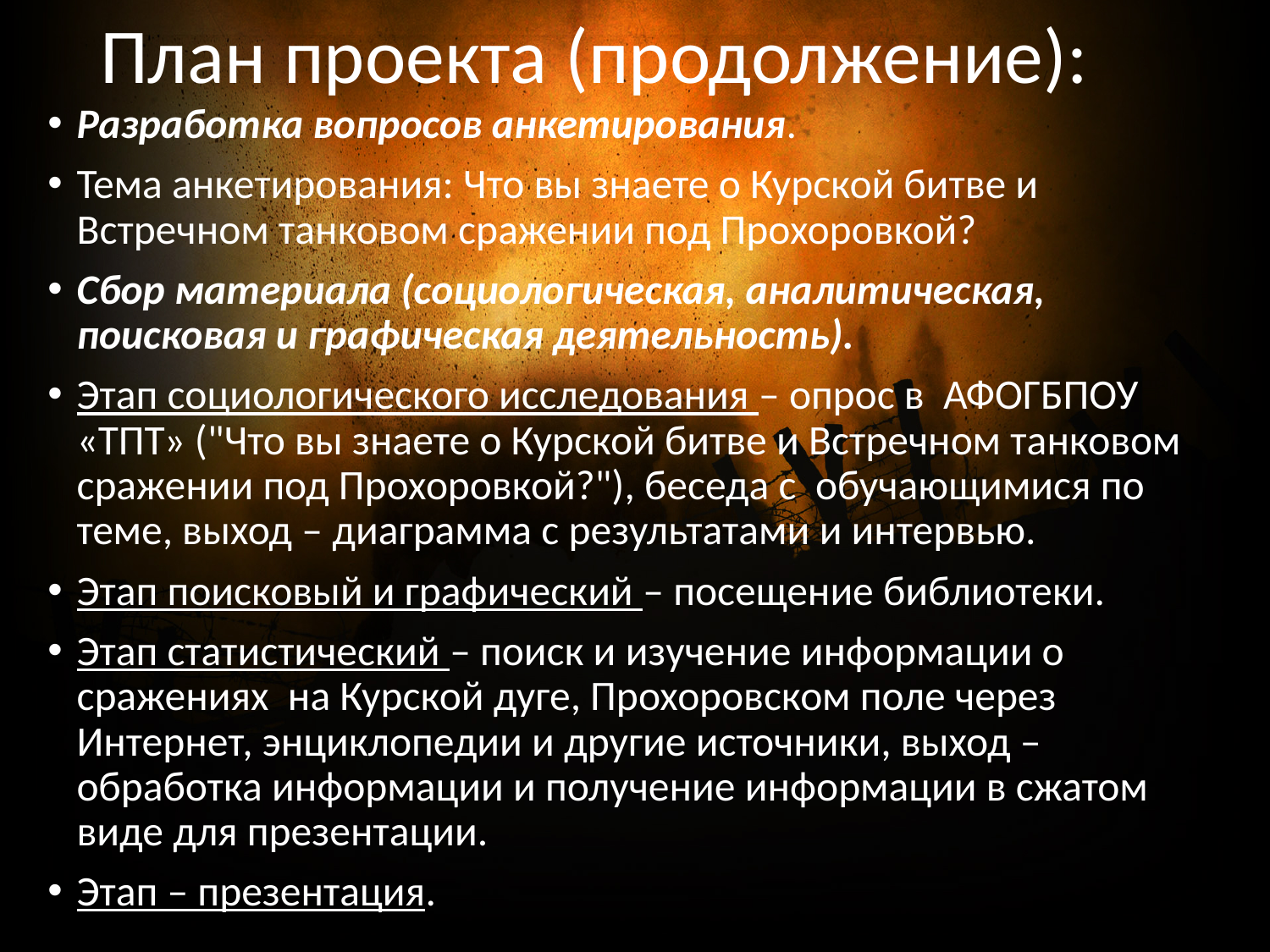

# План проекта (продолжение):
Разработка вопросов анкетирования.
Тема анкетирования: Что вы знаете о Курской битве и Встречном танковом сражении под Прохоровкой?
Сбор материала (социологическая, аналитическая, поисковая и графическая деятельность).
Этап социологического исследования – опрос в  АФОГБПОУ «ТПТ» ("Что вы знаете о Курской битве и Встречном танковом сражении под Прохоровкой?"), беседа с  обучающимися по теме, выход – диаграмма с результатами и интервью.
Этап поисковый и графический – посещение библиотеки.
Этап статистический – поиск и изучение информации о сражениях  на Курской дуге, Прохоровском поле через Интернет, энциклопедии и другие источники, выход – обработка информации и получение информации в сжатом виде для презентации.
Этап – презентация.